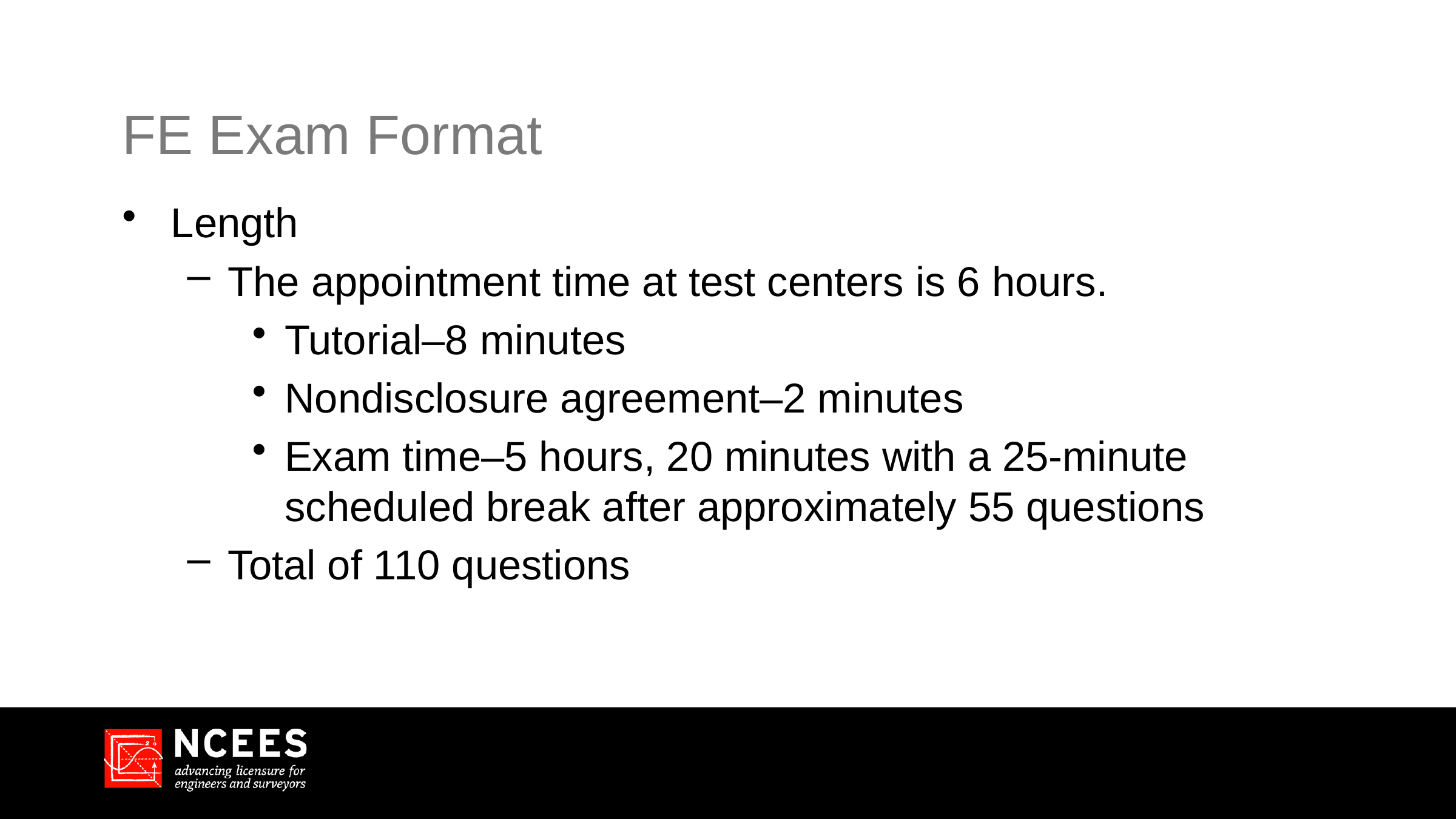

# FE Exam Format
Length
The appointment time at test centers is 6 hours.
Tutorial–8 minutes
Nondisclosure agreement–2 minutes
Exam time–5 hours, 20 minutes with a 25-minute scheduled break after approximately 55 questions
Total of 110 questions